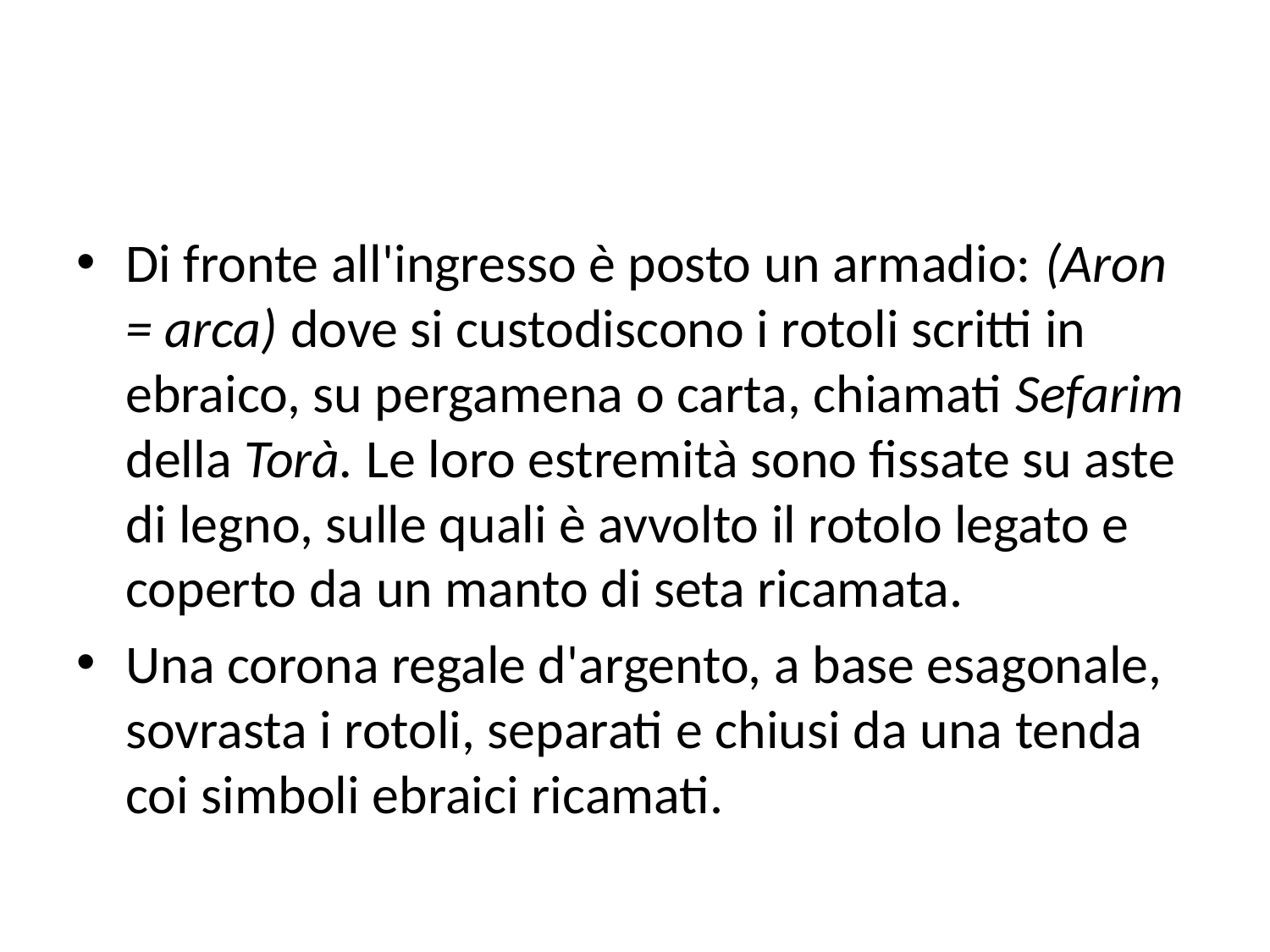

#
Di fronte all'ingresso è posto un armadio: (Aron = arca) dove si custodiscono i rotoli scritti in ebraico, su pergamena o carta, chiamati Sefarim della Torà. Le loro estremità sono fissate su aste di legno, sulle quali è avvolto il rotolo legato e coperto da un manto di seta ricamata.
Una corona regale d'argento, a base esagonale, sovrasta i rotoli, separati e chiusi da una tenda coi simboli ebraici ricamati.